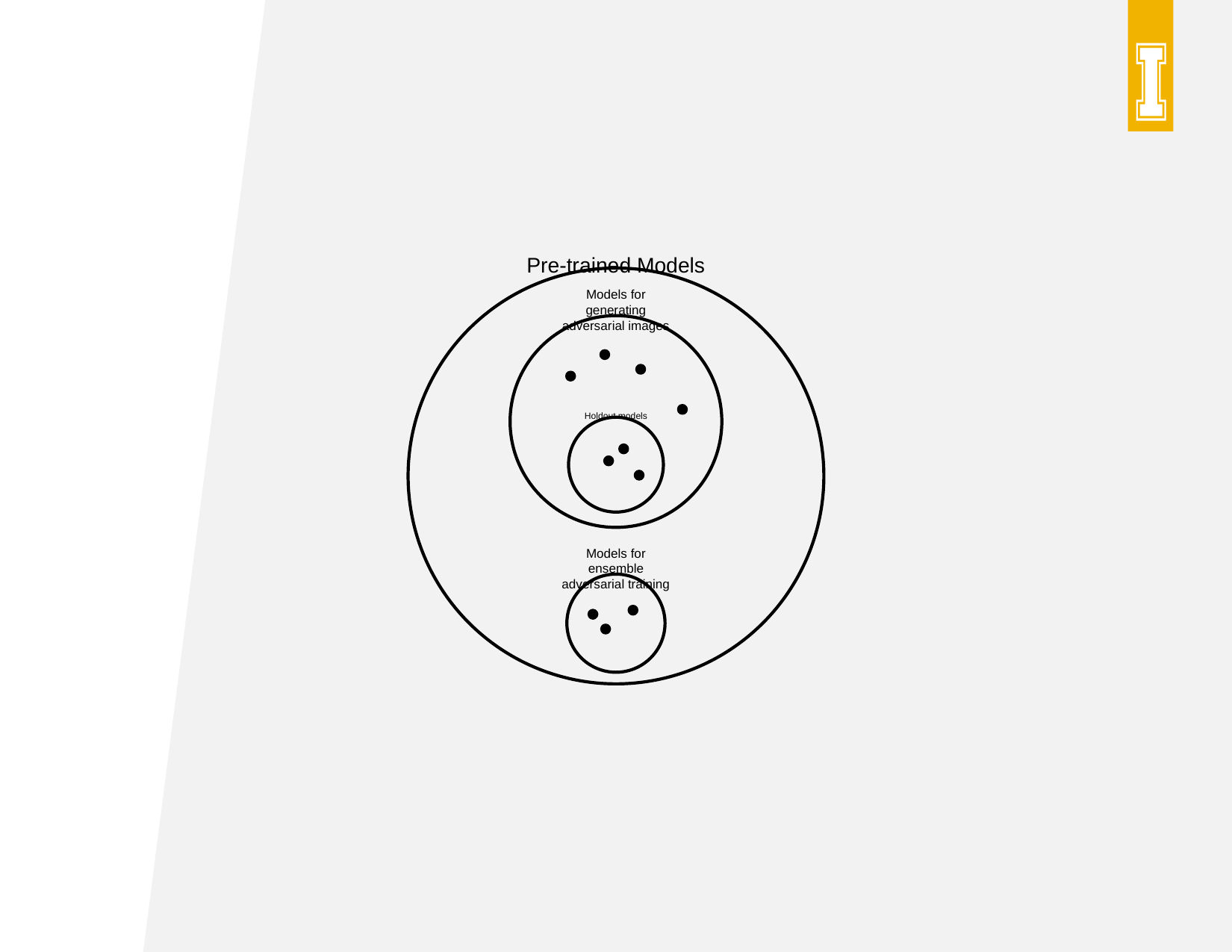

Pre-trained Models

Models for generating adversarial images

Holdout models

Models for ensemble adversarial training